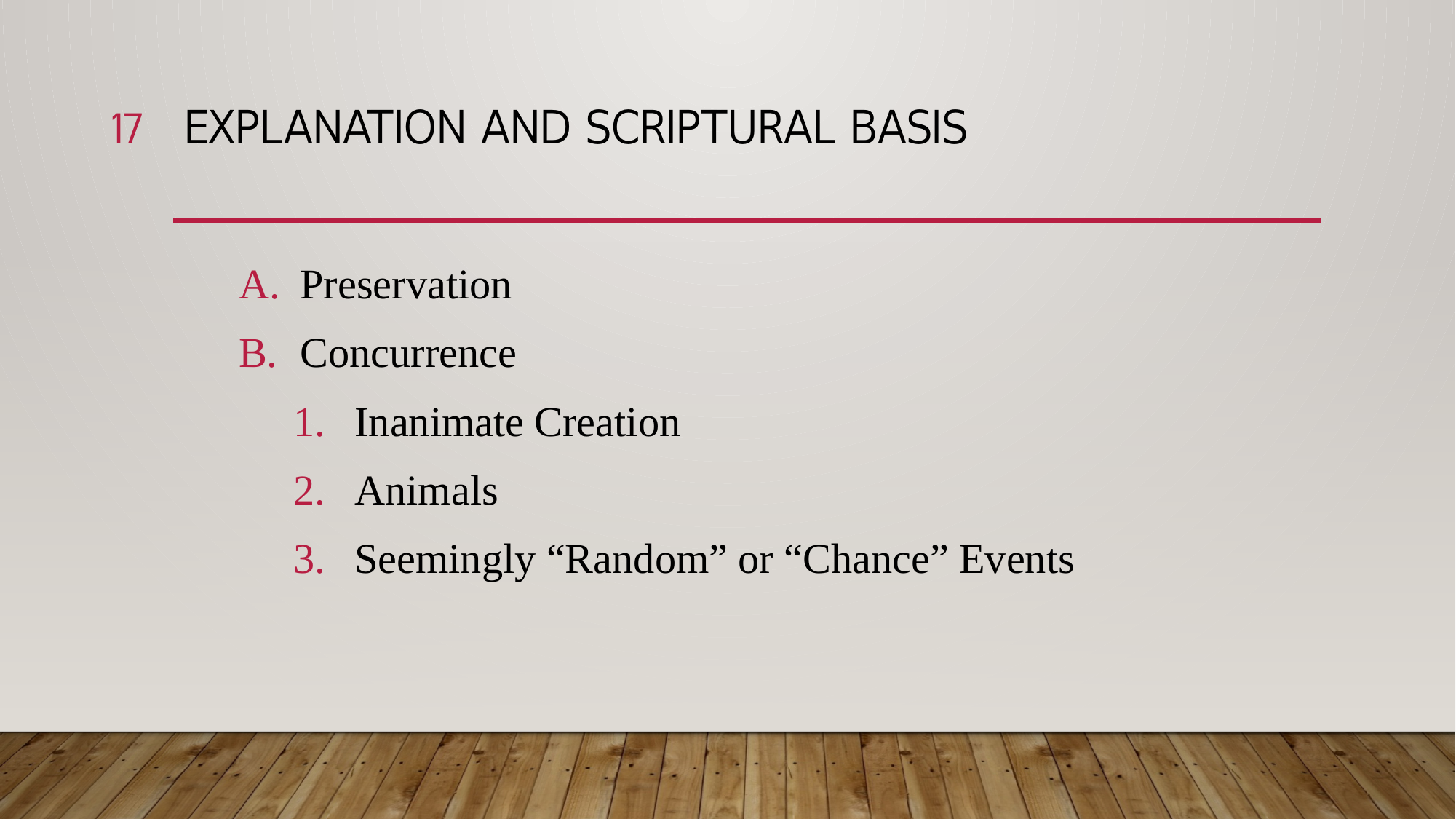

17
# Explanation and Scriptural Basis
Preservation
Concurrence
Inanimate Creation
Animals
Seemingly “Random” or “Chance” Events